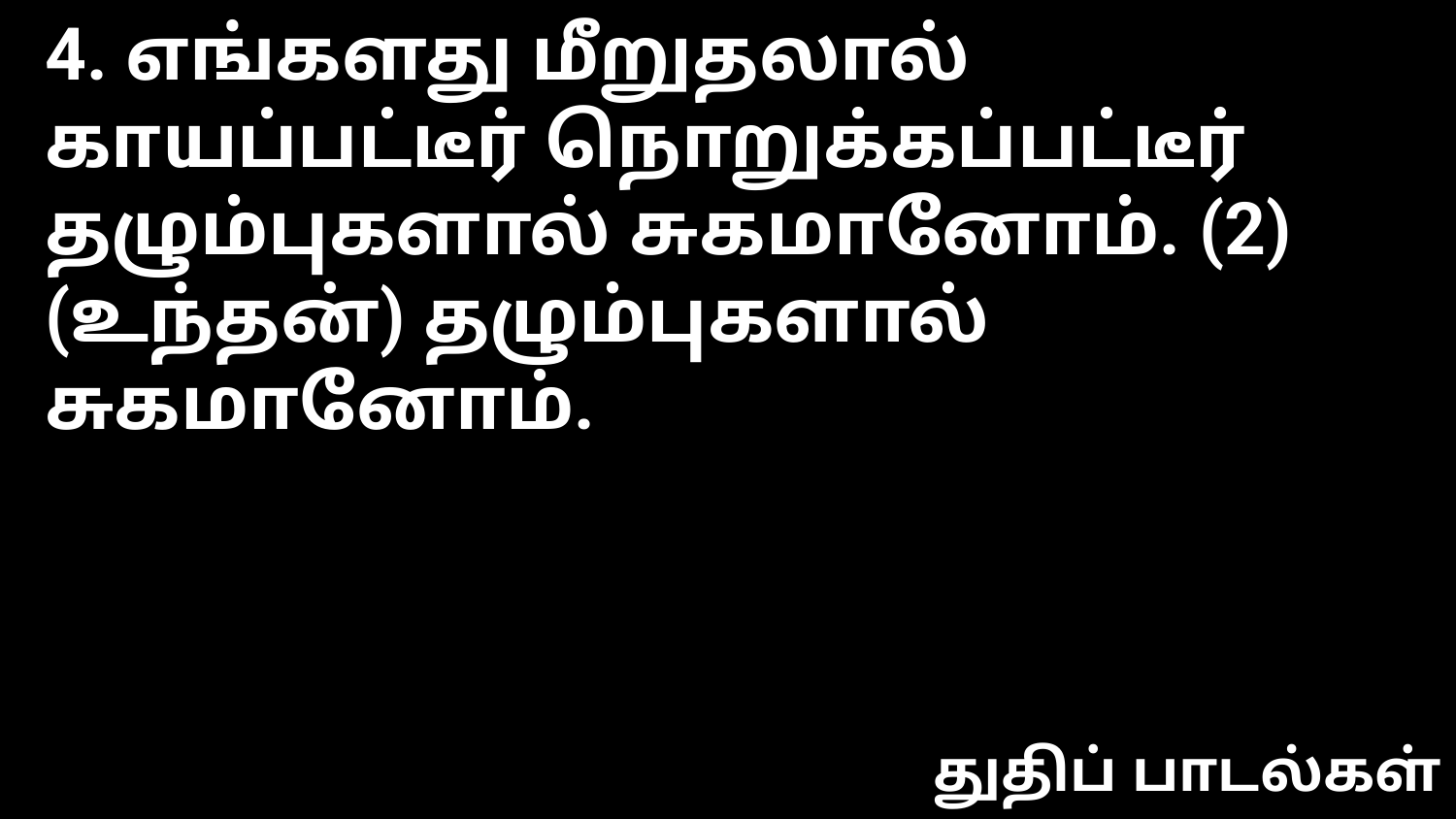

4. எங்களது மீறுதலால்
காயப்பட்டீர் நொறுக்கப்பட்டீர்
தழும்புகளால் சுகமானோம். (2)
(உந்தன்) தழும்புகளால் சுகமானோம்.

துதிப் பாடல்கள்